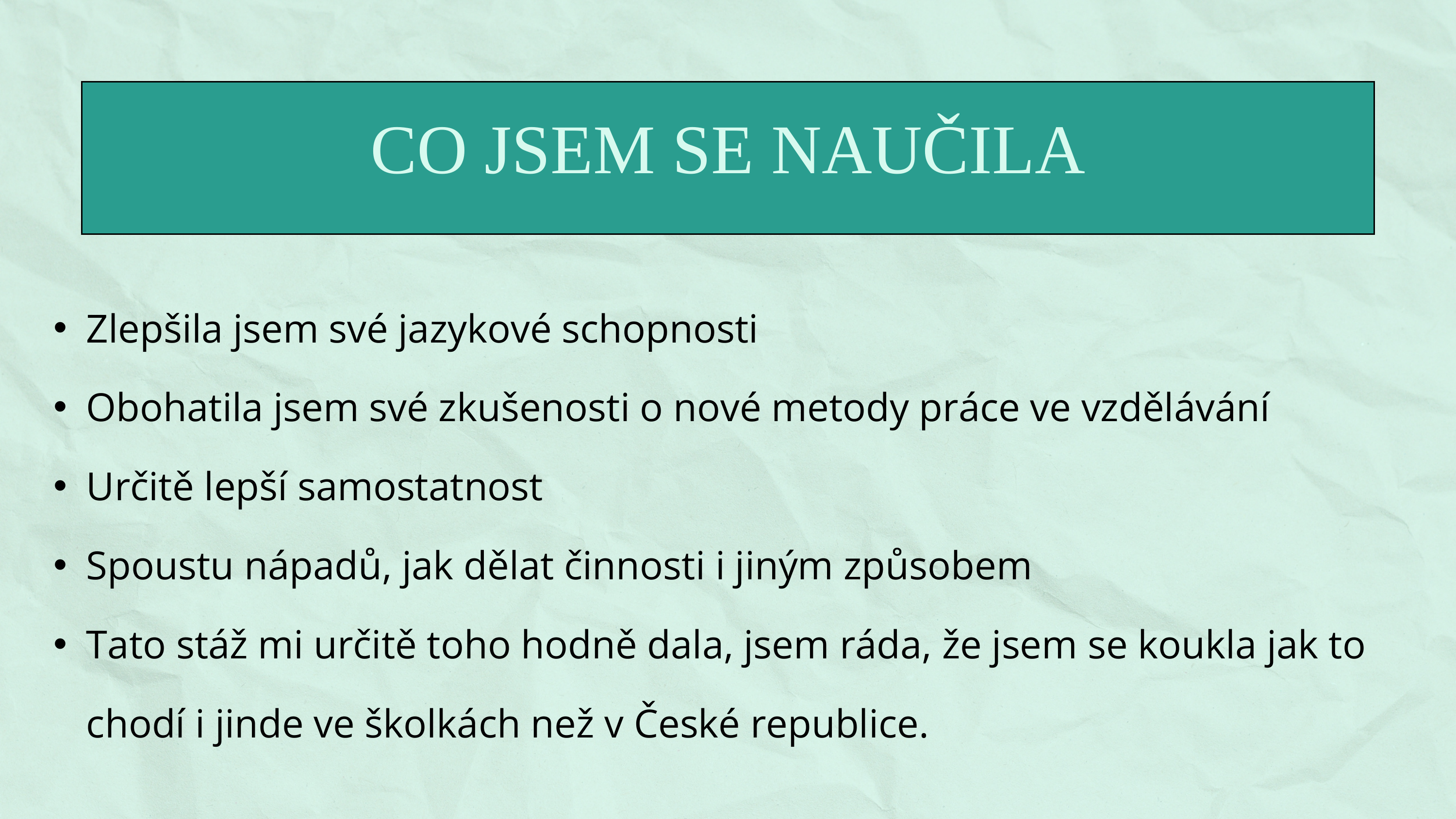

CO JSEM SE NAUČILA
Zlepšila jsem své jazykové schopnosti
Obohatila jsem své zkušenosti o nové metody práce ve vzdělávání
Určitě lepší samostatnost
Spoustu nápadů, jak dělat činnosti i jiným způsobem
Tato stáž mi určitě toho hodně dala, jsem ráda, že jsem se koukla jak to chodí i jinde ve školkách než v České republice.